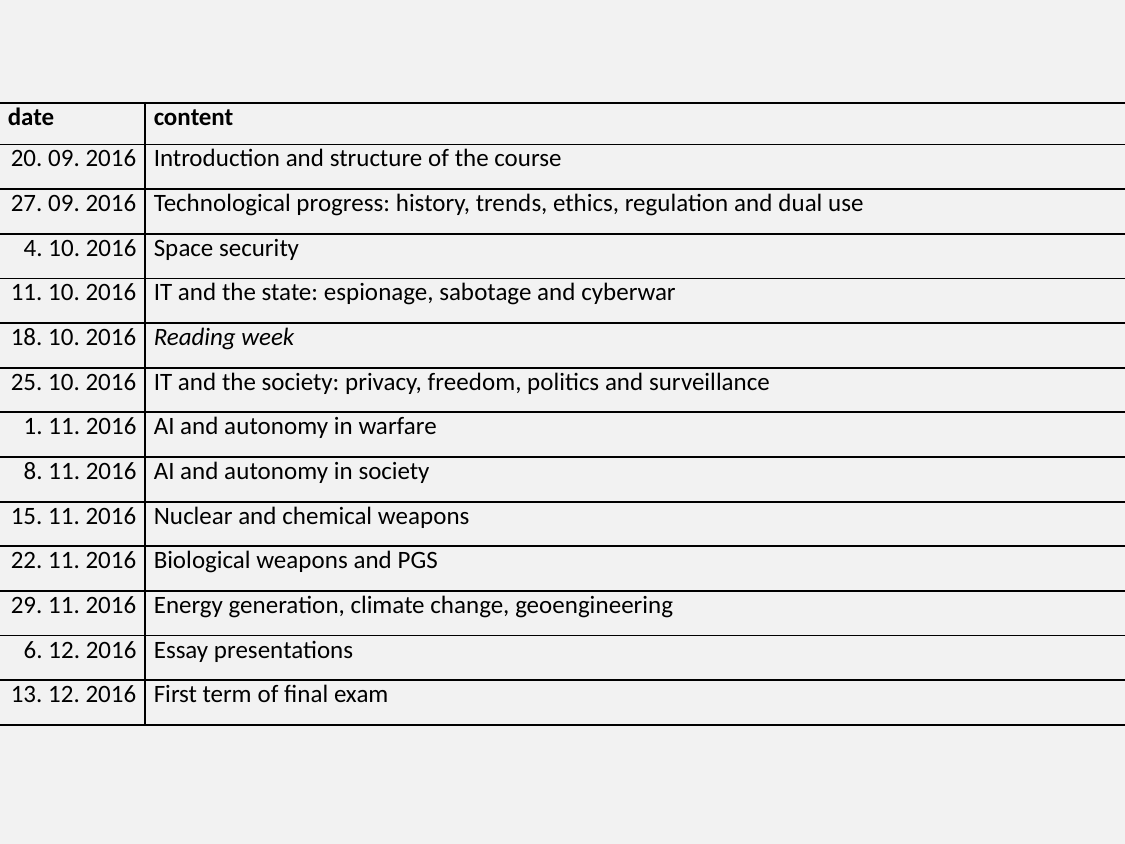

| date | content |
| --- | --- |
| 20. 09. 2016 | Introduction and structure of the course |
| 27. 09. 2016 | Technological progress: history, trends, ethics, regulation and dual use |
| 4. 10. 2016 | Space security |
| 11. 10. 2016 | IT and the state: espionage, sabotage and cyberwar |
| 18. 10. 2016 | Reading week |
| 25. 10. 2016 | IT and the society: privacy, freedom, politics and surveillance |
| 1. 11. 2016 | AI and autonomy in warfare |
| 8. 11. 2016 | AI and autonomy in society |
| 15. 11. 2016 | Nuclear and chemical weapons |
| 22. 11. 2016 | Biological weapons and PGS |
| 29. 11. 2016 | Energy generation, climate change, geoengineering |
| 6. 12. 2016 | Essay presentations |
| 13. 12. 2016 | First term of final exam |